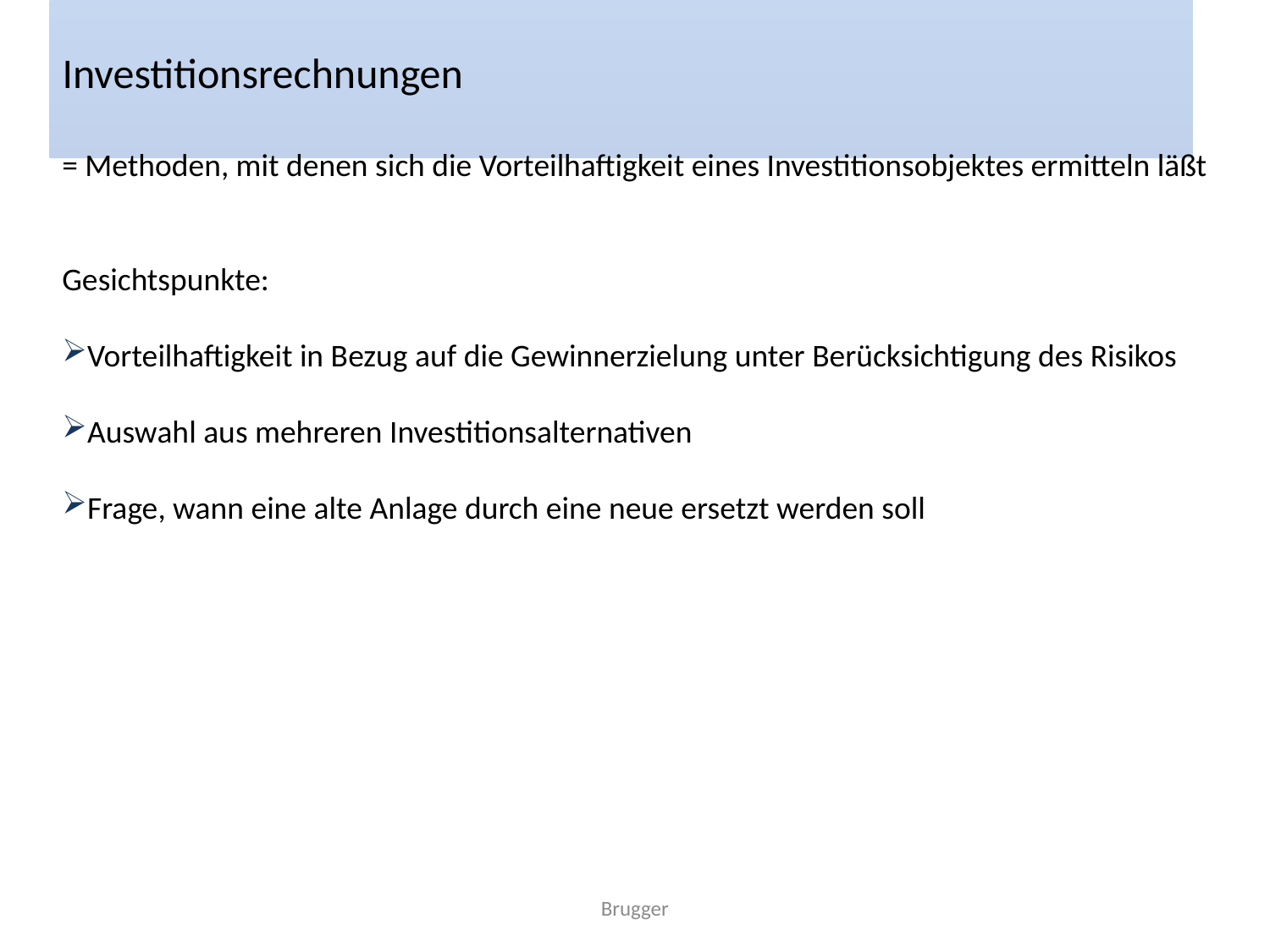

# Investitionsrechnungen
= Methoden, mit denen sich die Vorteilhaftigkeit eines Investitionsobjektes ermitteln läßt

Gesichtspunkte:

Vorteilhaftigkeit in Bezug auf die Gewinnerzielung unter Berücksichtigung des Risikos

Auswahl aus mehreren Investitionsalternativen

Frage, wann eine alte Anlage durch eine neue ersetzt werden soll

Brugger